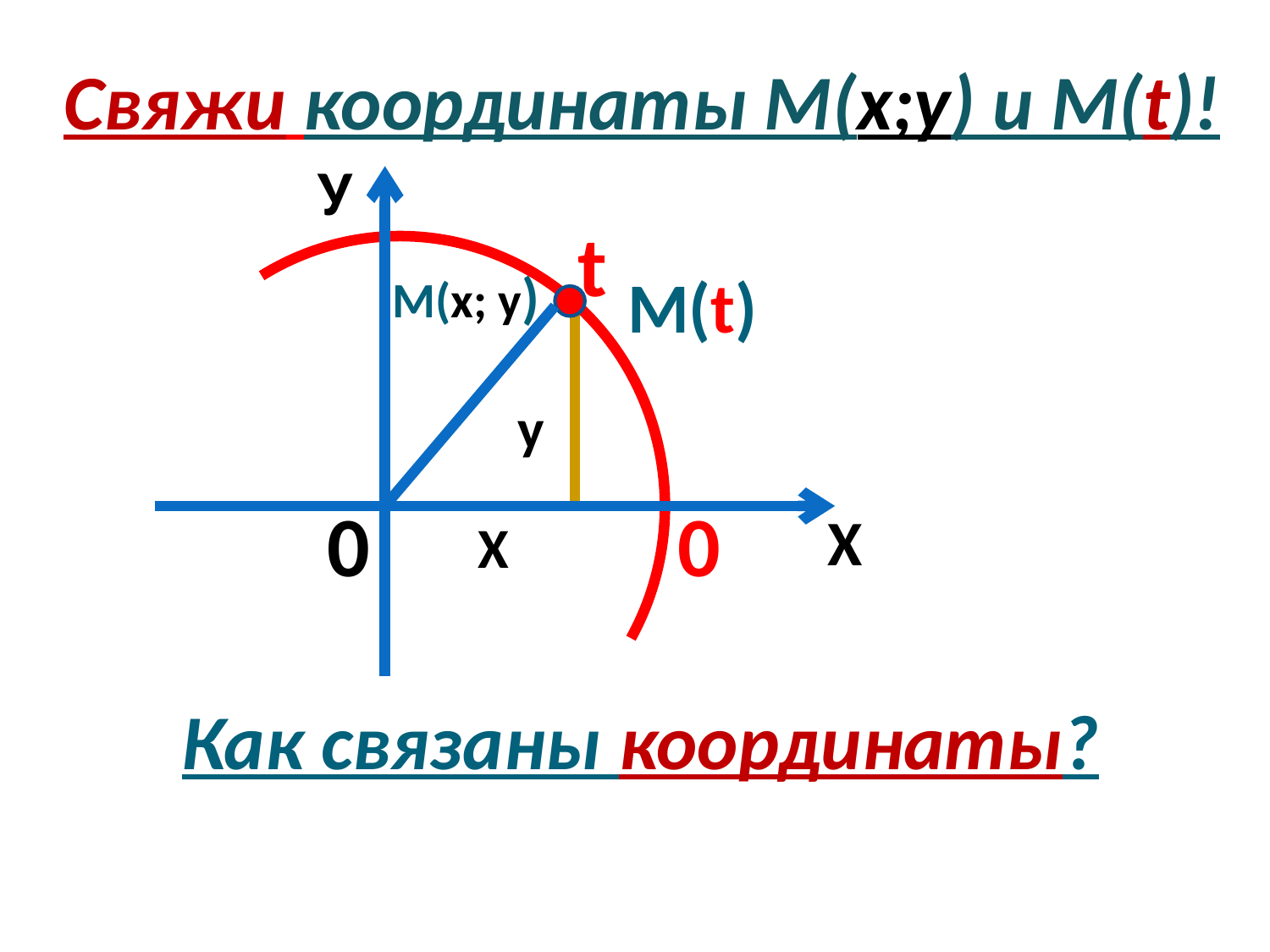

Свяжи координаты М(х;у) и М(t)!
У
Х

                        М(х; у)

t

М(t)

у
0
0
Х
Как связаны координаты?